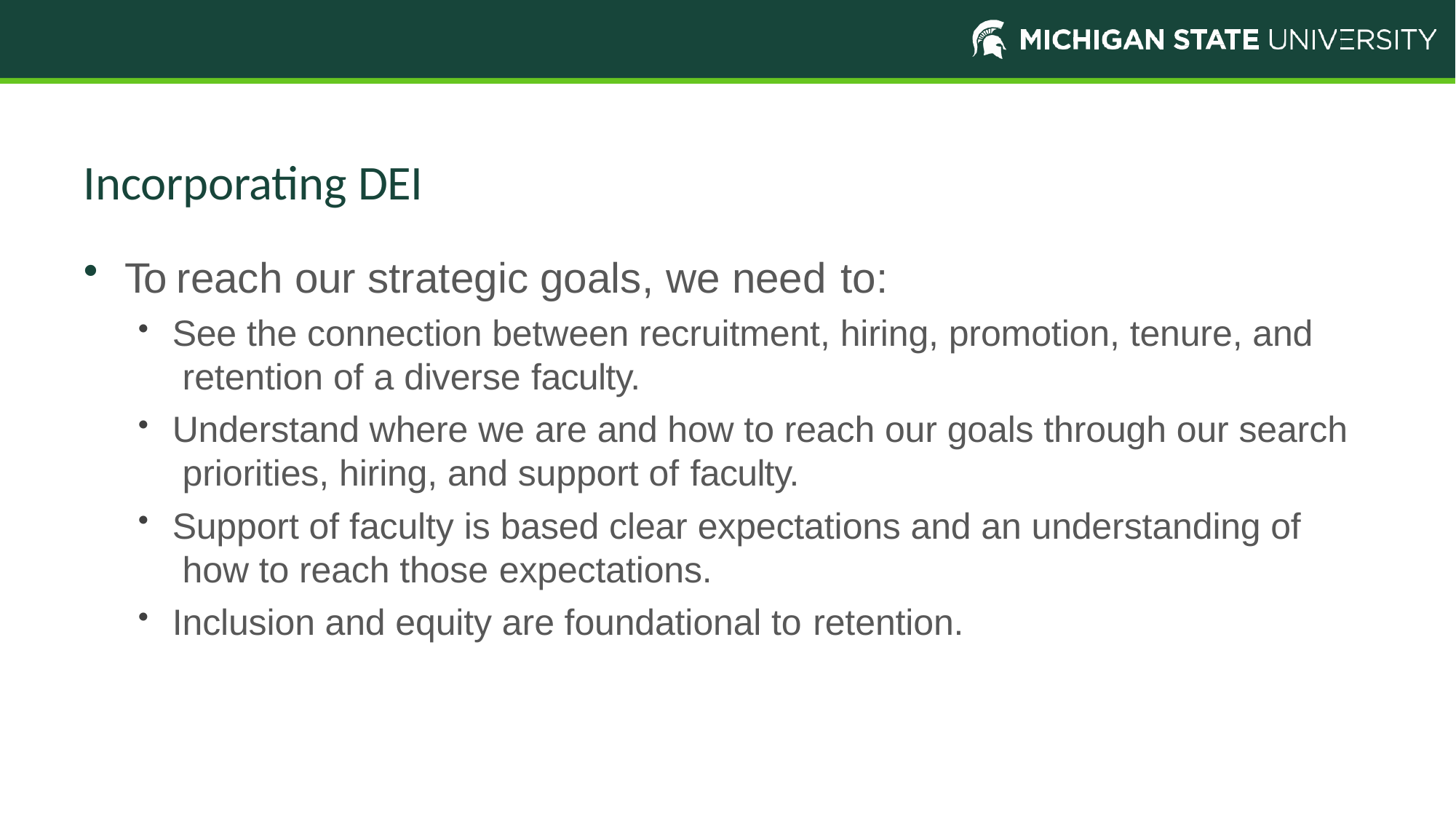

# Incorporating DEI
To reach our strategic goals, we need to:
See the connection between recruitment, hiring, promotion, tenure, and  retention of a diverse faculty.
Understand where we are and how to reach our goals through our search  priorities, hiring, and support of faculty.
Support of faculty is based clear expectations and an understanding of  how to reach those expectations.
Inclusion and equity are foundational to retention.